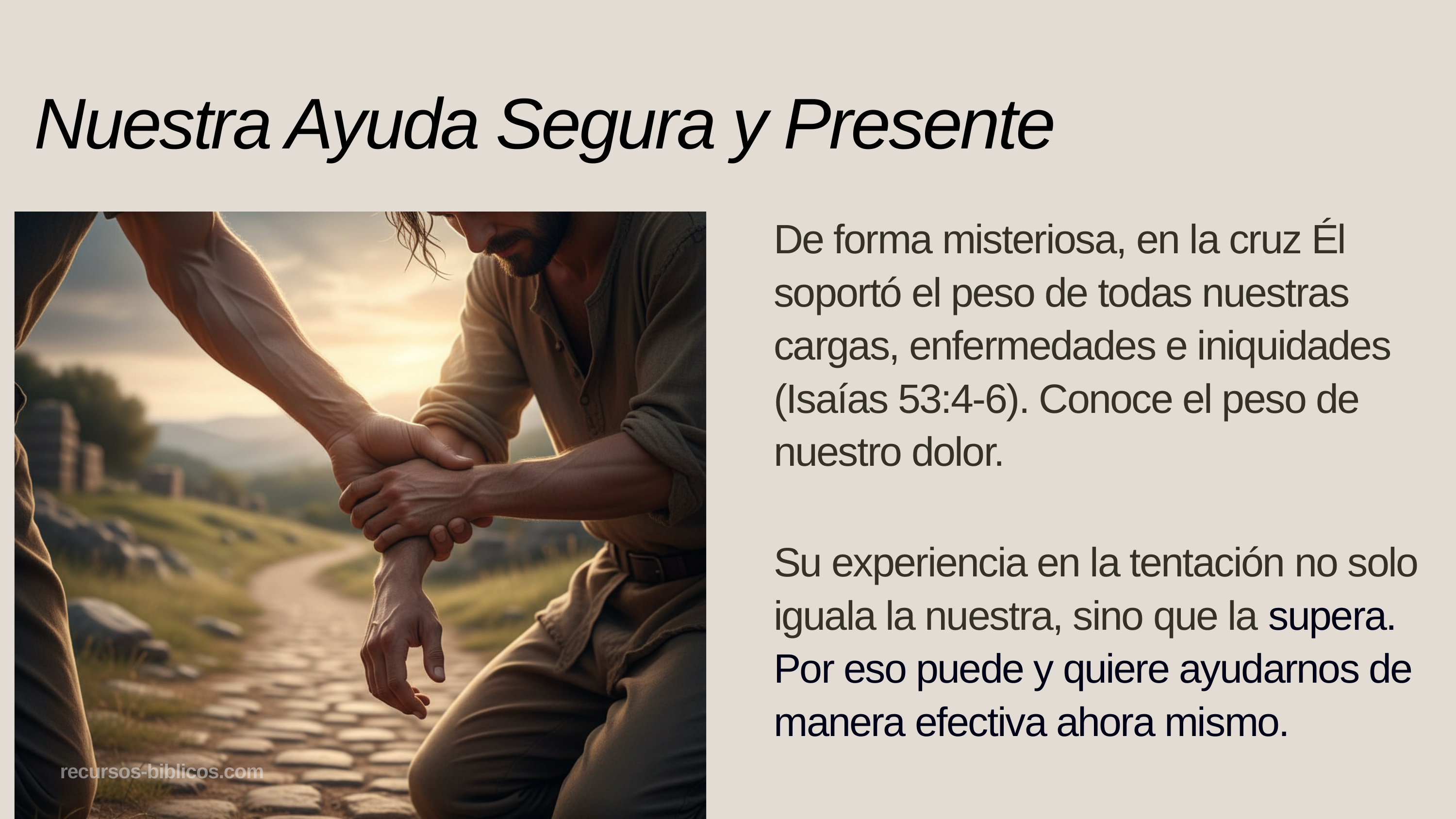

Nuestra Ayuda Segura y Presente
De forma misteriosa, en la cruz Él soportó el peso de todas nuestras cargas, enfermedades e iniquidades (Isaías 53:4-6). Conoce el peso de nuestro dolor.

Su experiencia en la tentación no solo iguala la nuestra, sino que la supera. Por eso puede y quiere ayudarnos de manera efectiva ahora mismo.
recursos-biblicos.com